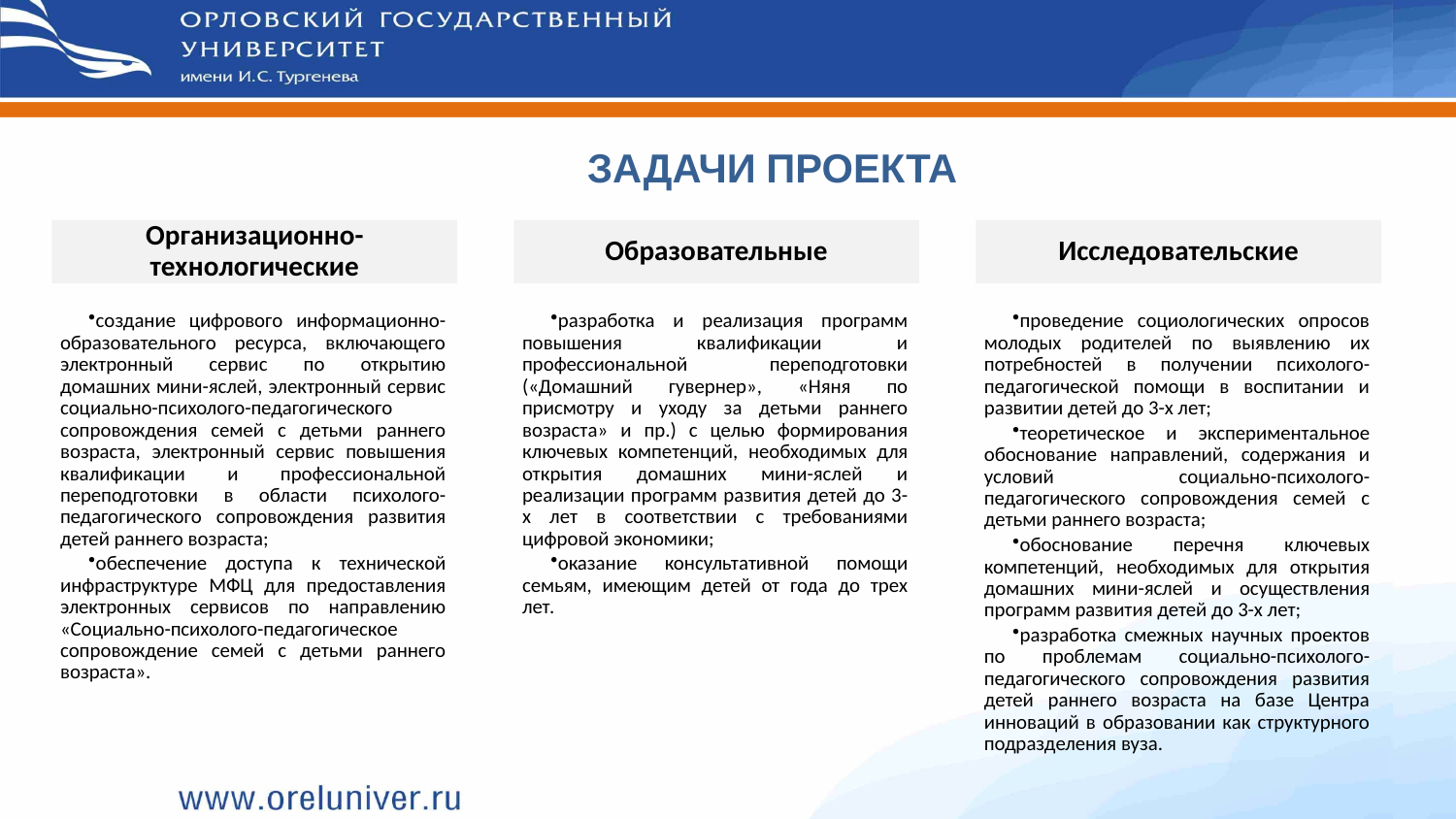

ЗАДАЧИ ПРОЕКТА
Организационно-технологические
Образовательные
Исследовательские
создание цифрового информационно-образовательного ресурса, включающего электронный сервис по открытию домашних мини-яслей, электронный сервис социально-психолого-педагогического сопровождения семей с детьми раннего возраста, электронный сервис повышения квалификации и профессиональной переподготовки в области психолого-педагогического сопровождения развития детей раннего возраста;
обеспечение доступа к технической инфраструктуре МФЦ для предоставления электронных сервисов по направлению «Социально-психолого-педагогическое сопровождение семей с детьми раннего возраста».
разработка и реализация программ повышения квалификации и профессиональной переподготовки («Домашний гувернер», «Няня по присмотру и уходу за детьми раннего возраста» и пр.) с целью формирования ключевых компетенций, необходимых для открытия домашних мини-яслей и реализации программ развития детей до 3-х лет в соответствии с требованиями цифровой экономики;
оказание консультативной помощи семьям, имеющим детей от года до трех лет.
проведение социологических опросов молодых родителей по выявлению их потребностей в получении психолого-педагогической помощи в воспитании и развитии детей до 3-х лет;
теоретическое и экспериментальное обоснование направлений, содержания и условий социально-психолого-педагогического сопровождения семей с детьми раннего возраста;
обоснование перечня ключевых компетенций, необходимых для открытия домашних мини-яслей и осуществления программ развития детей до 3-х лет;
разработка смежных научных проектов по проблемам социально-психолого-педагогического сопровождения развития детей раннего возраста на базе Центра инноваций в образовании как структурного подразделения вуза.